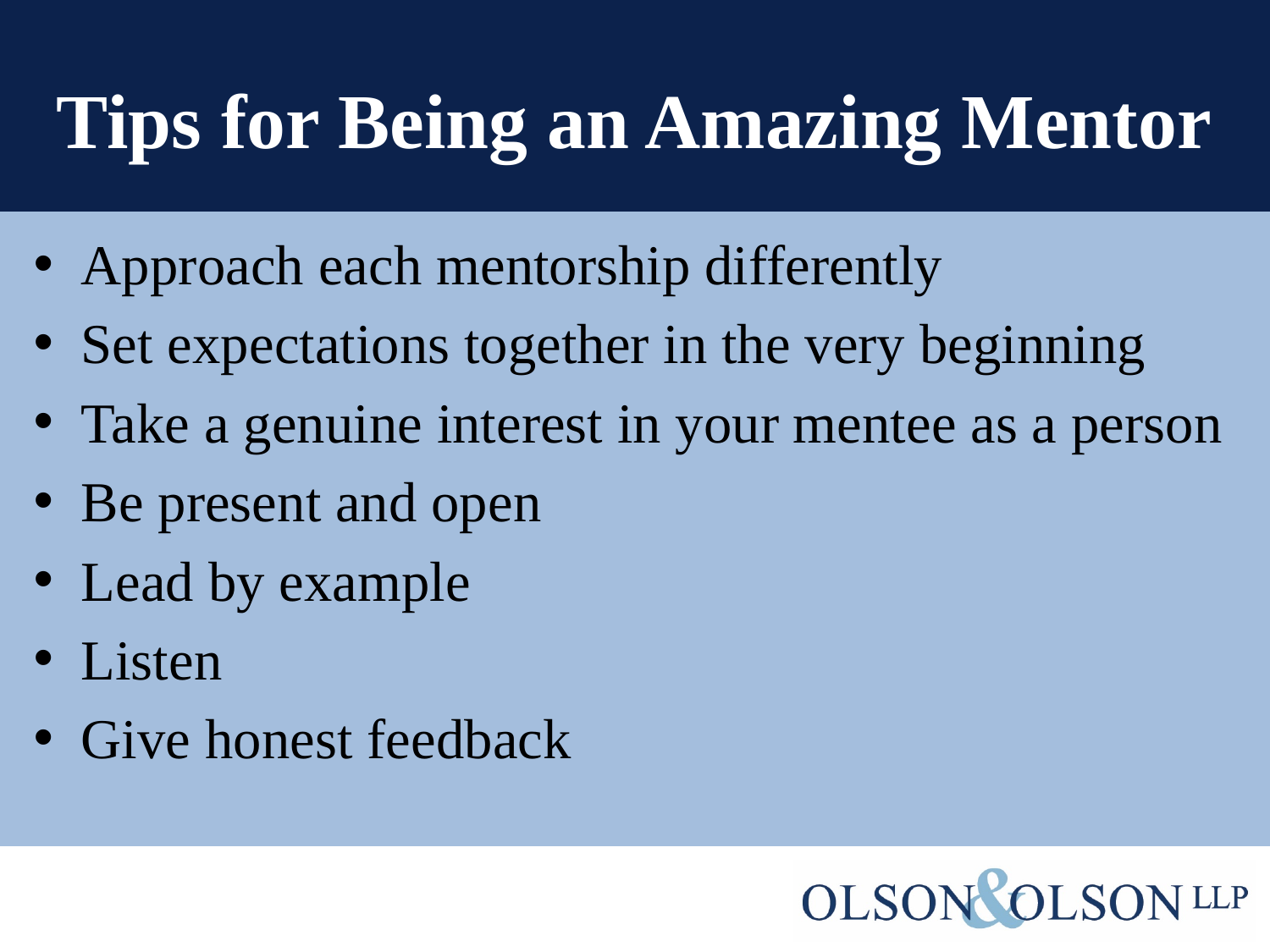

# Tips for Being an Amazing Mentor
Approach each mentorship differently
Set expectations together in the very beginning
Take a genuine interest in your mentee as a person
Be present and open
Lead by example
Listen
Give honest feedback